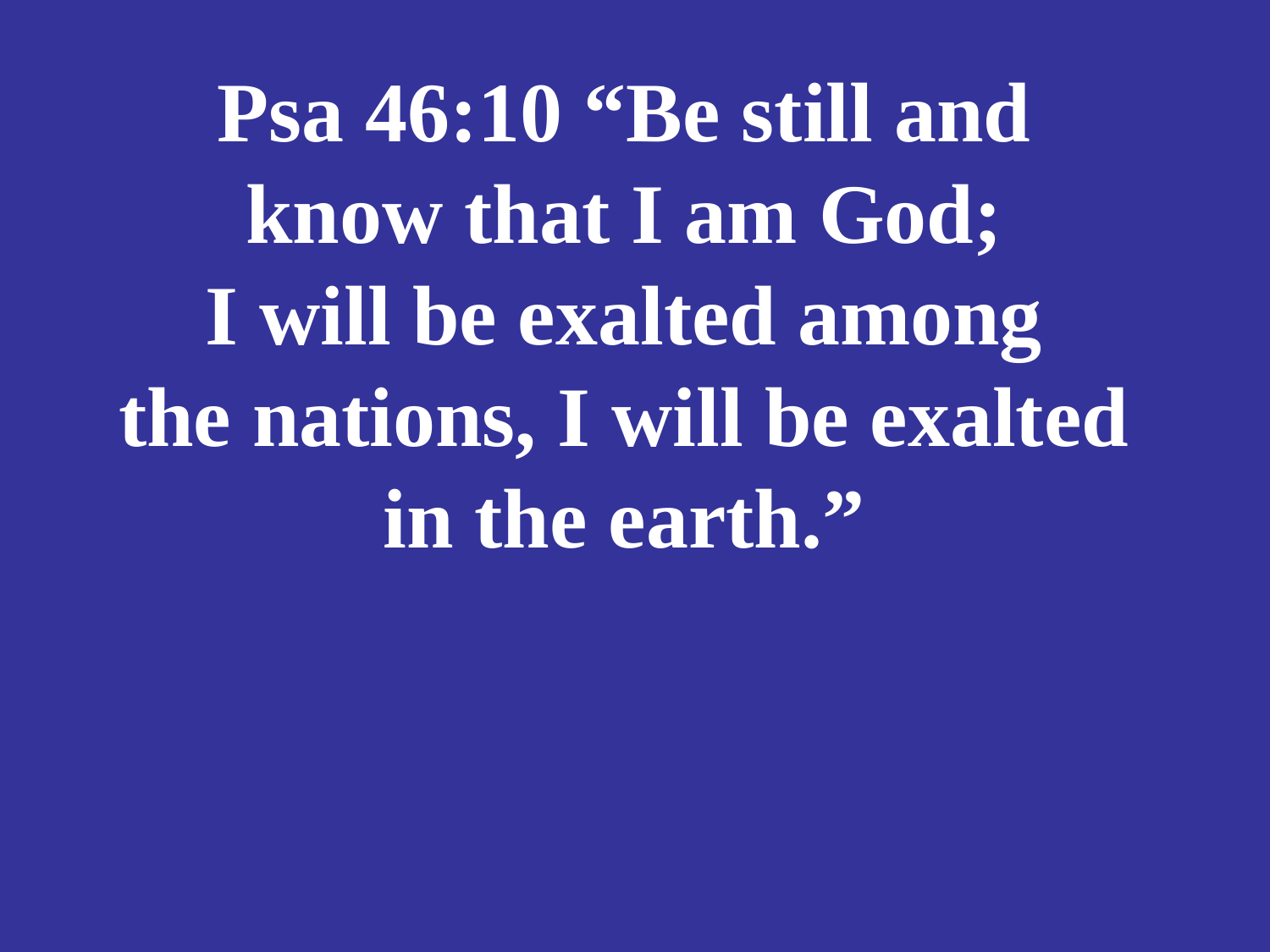

# Psa 46:10 “Be still and know that I am God; I will be exalted among the nations, I will be exalted in the earth.”